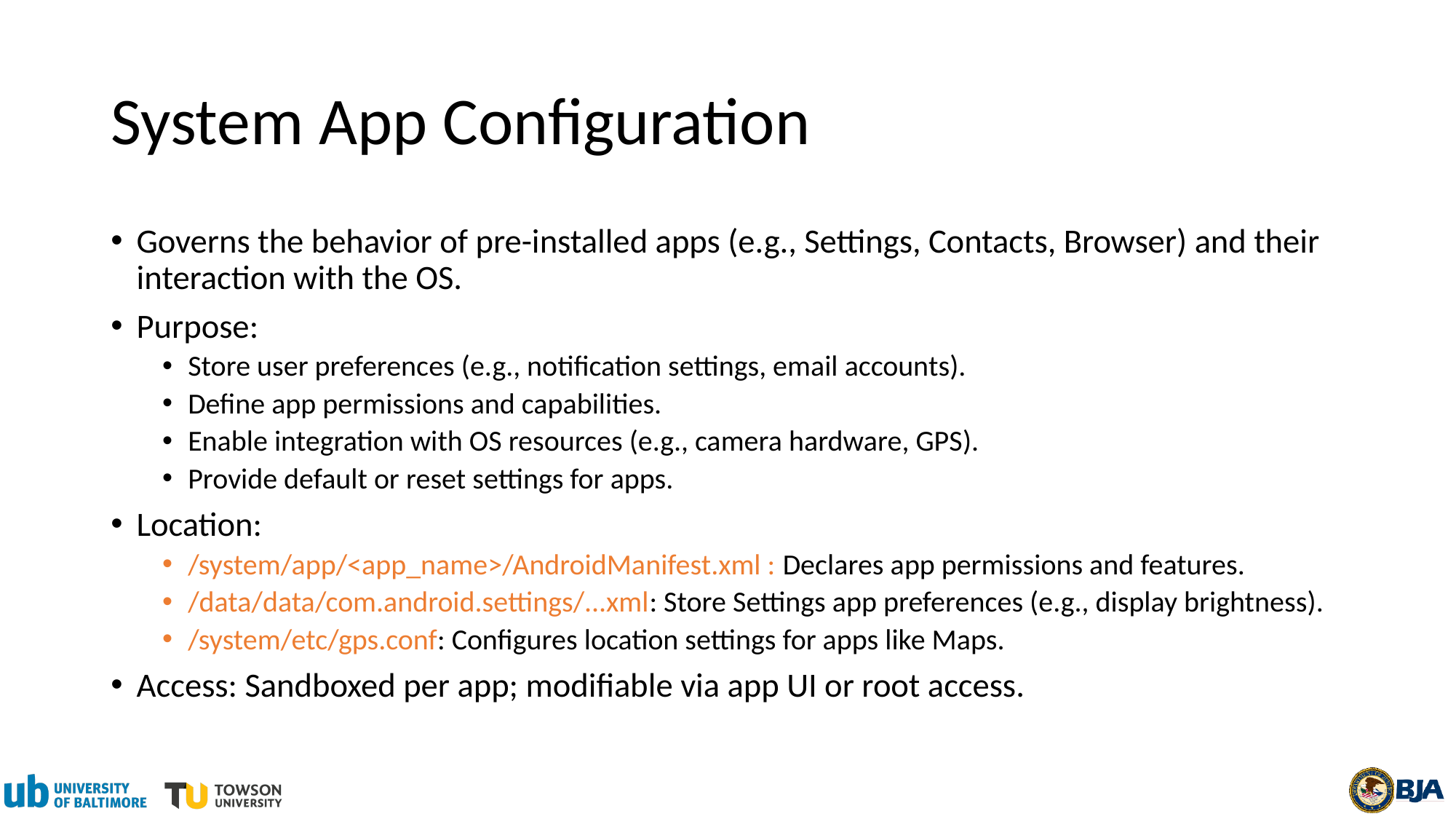

# System App Configuration
Governs the behavior of pre-installed apps (e.g., Settings, Contacts, Browser) and their interaction with the OS.
Purpose:
Store user preferences (e.g., notification settings, email accounts).
Define app permissions and capabilities.
Enable integration with OS resources (e.g., camera hardware, GPS).
Provide default or reset settings for apps.
Location:
/system/app/<app_name>/AndroidManifest.xml : Declares app permissions and features.
/data/data/com.android.settings/...xml: Store Settings app preferences (e.g., display brightness).
/system/etc/gps.conf: Configures location settings for apps like Maps.
Access: Sandboxed per app; modifiable via app UI or root access.